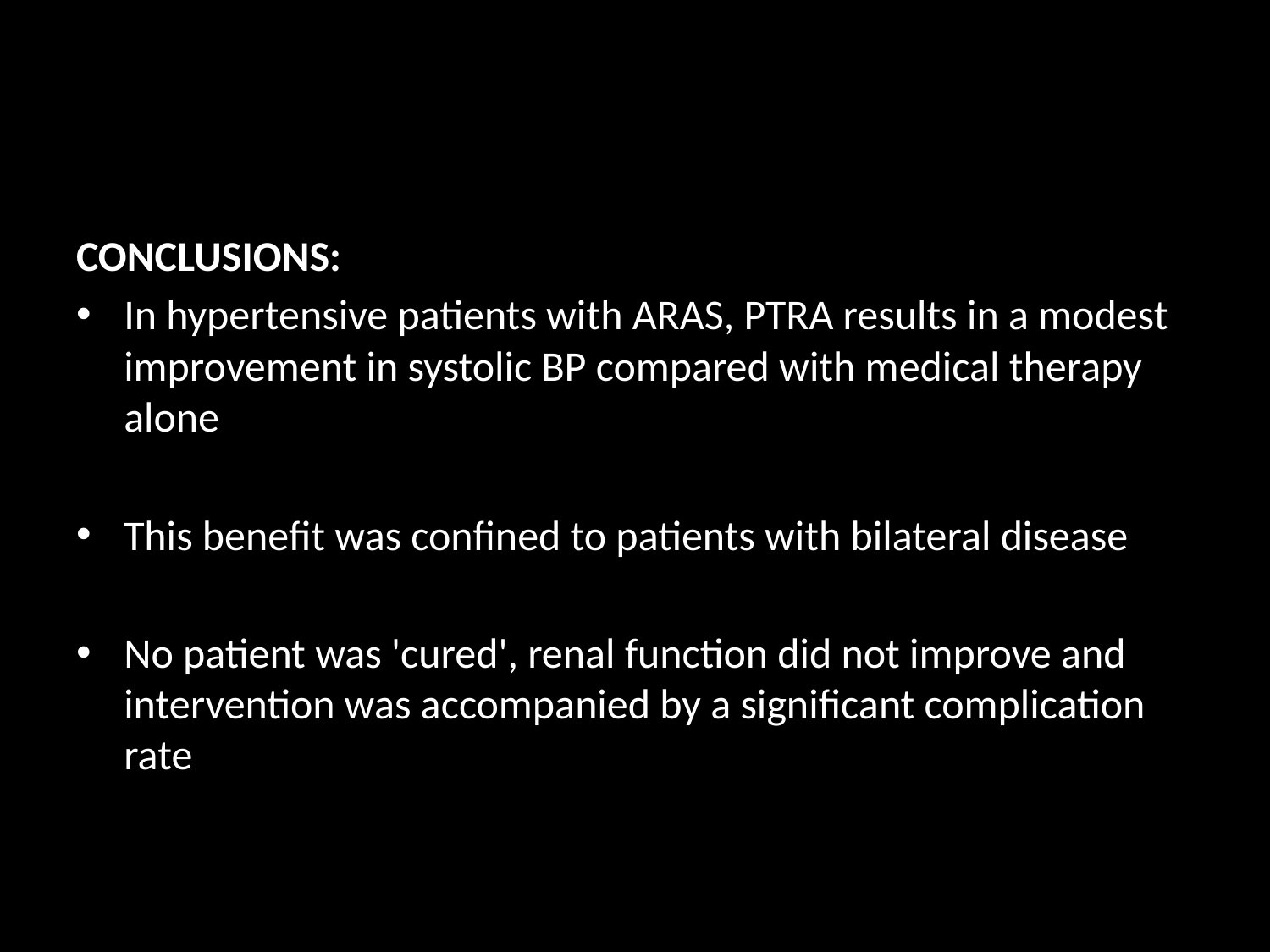

#
CONCLUSIONS:
In hypertensive patients with ARAS, PTRA results in a modest improvement in systolic BP compared with medical therapy alone

This benefit was confined to patients with bilateral disease

No patient was 'cured', renal function did not improve and intervention was accompanied by a significant complication rate